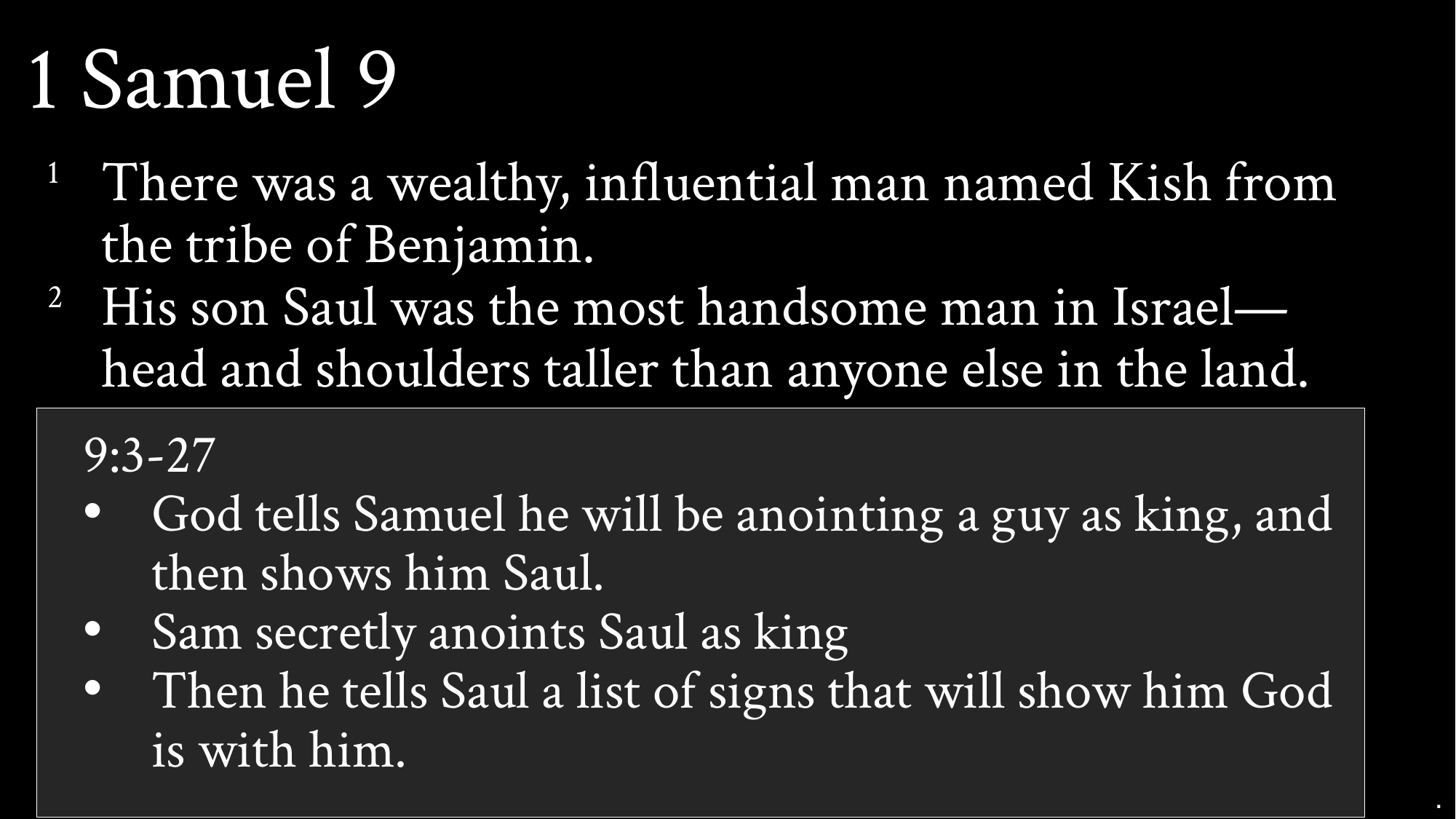

1 Samuel 9
1	There was a wealthy, influential man named Kish from the tribe of Benjamin.
2	His son Saul was the most handsome man in Israel—head and shoulders taller than anyone else in the land.

9:3-27
God tells Samuel he will be anointing a guy as king, and then shows him Saul.
Sam secretly anoints Saul as king
Then he tells Saul a list of signs that will show him God is with him.
.